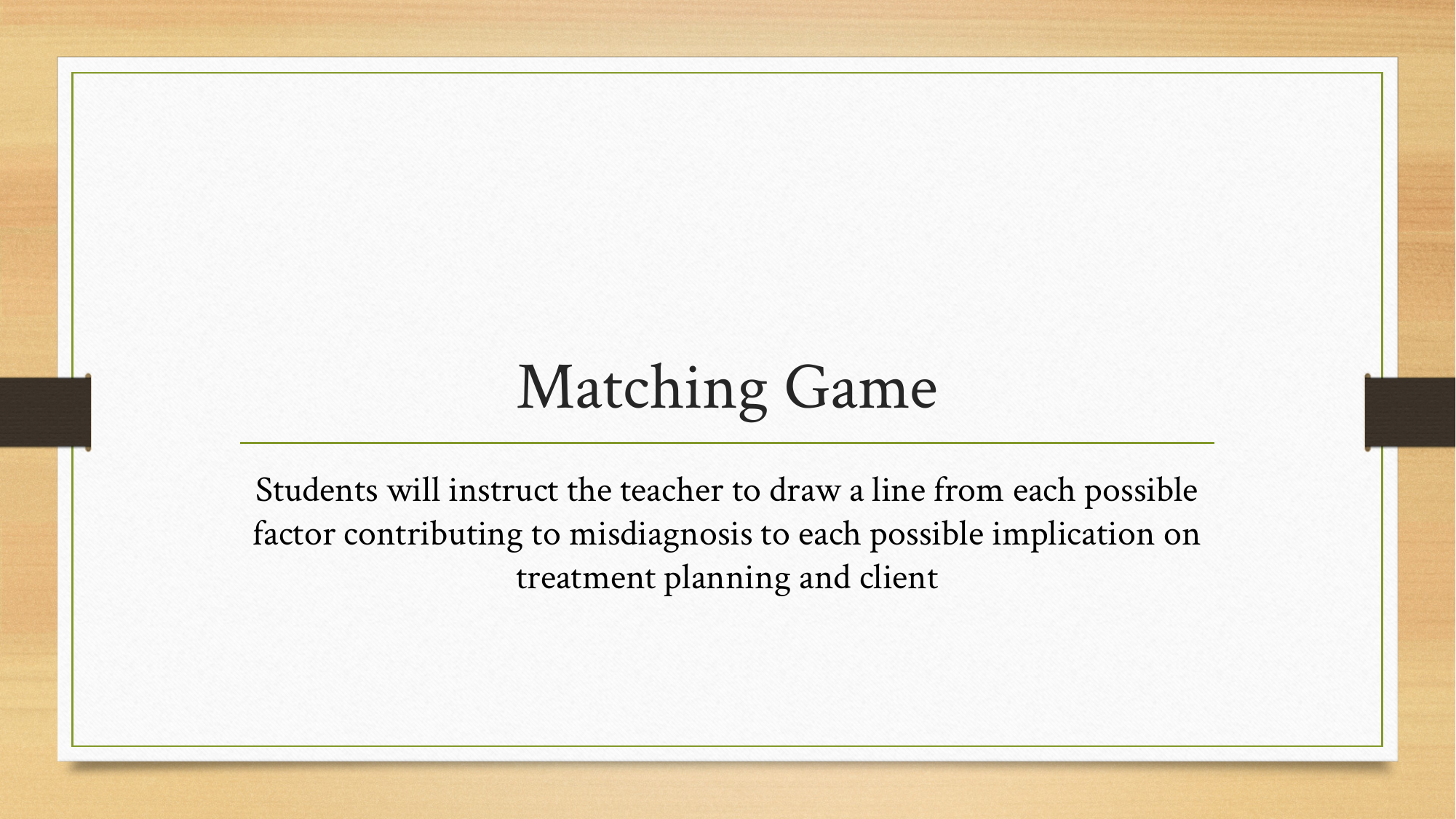

# Matching Game
Students will instruct the teacher to draw a line from each possible factor contributing to misdiagnosis to each possible implication on treatment planning and client